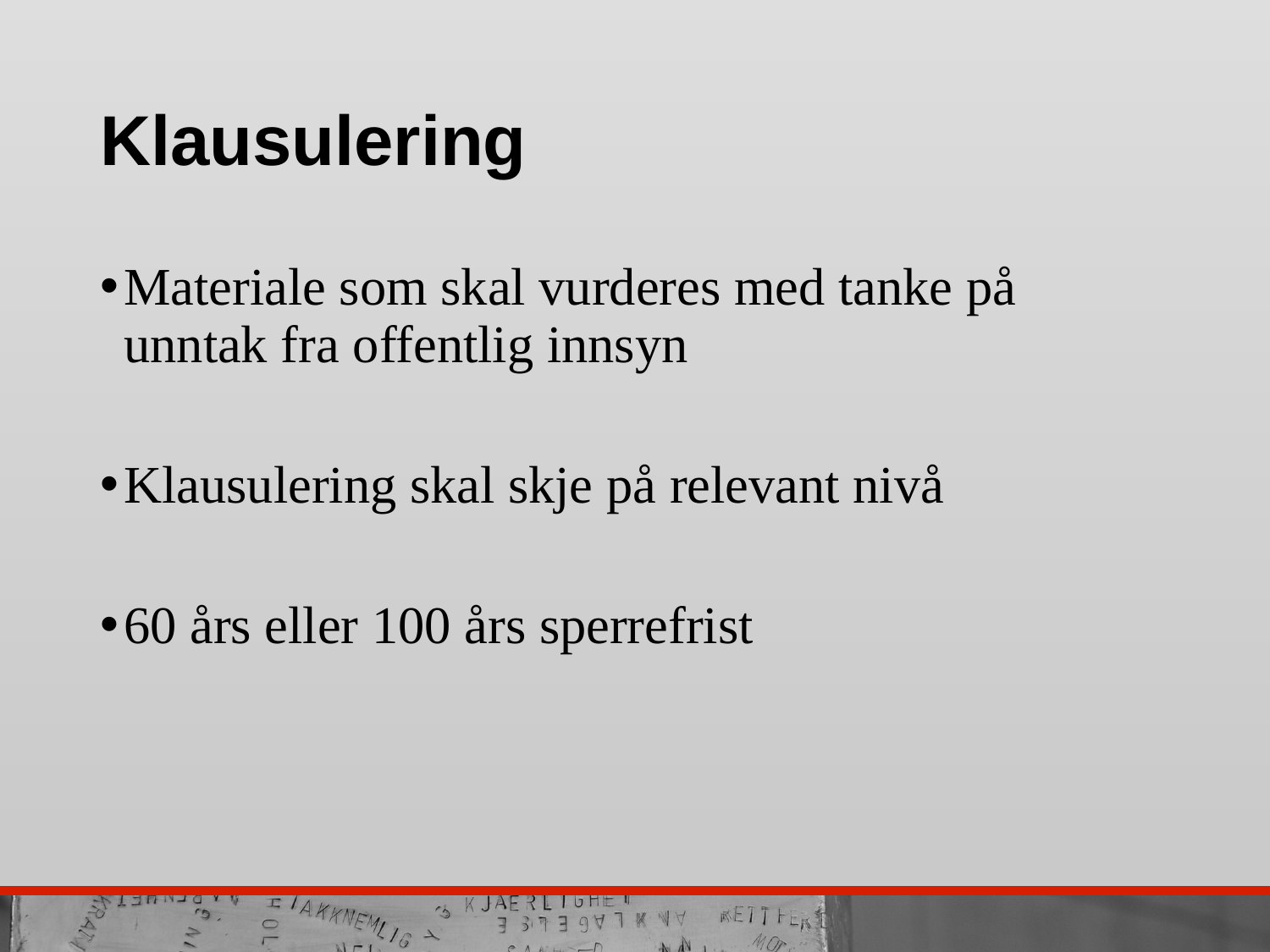

# Klausulering
Materiale som skal vurderes med tanke på unntak fra offentlig innsyn

Klausulering skal skje på relevant nivå

60 års eller 100 års sperrefrist